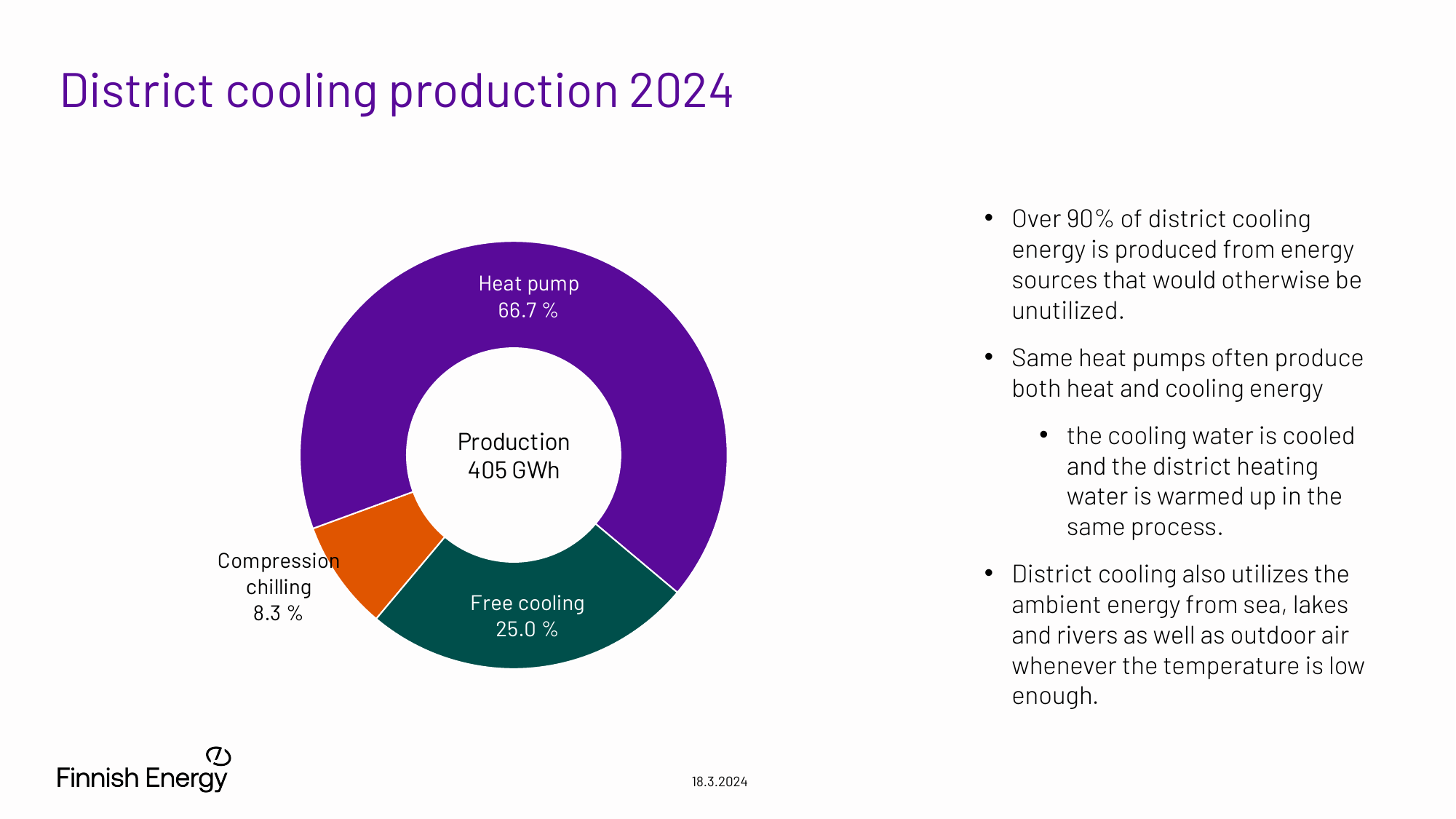

# District cooling production 2024

### Chart

| Category |  |
|---|---|
| Compression chilling | 0.083 |
| Absorption chilling | 0.0 |
| Heat pump | 0.667 |
| Free cooling | 0.25 |
Over 90% of district cooling energy is produced from energy sources that would otherwise be unutilized.
Same heat pumps often produce both heat and cooling energy
the cooling water is cooled and the district heating water is warmed up in the same process.
District cooling also utilizes the ambient energy from sea, lakes and rivers as well as outdoor air whenever the temperature is low enough.
18.3.2024